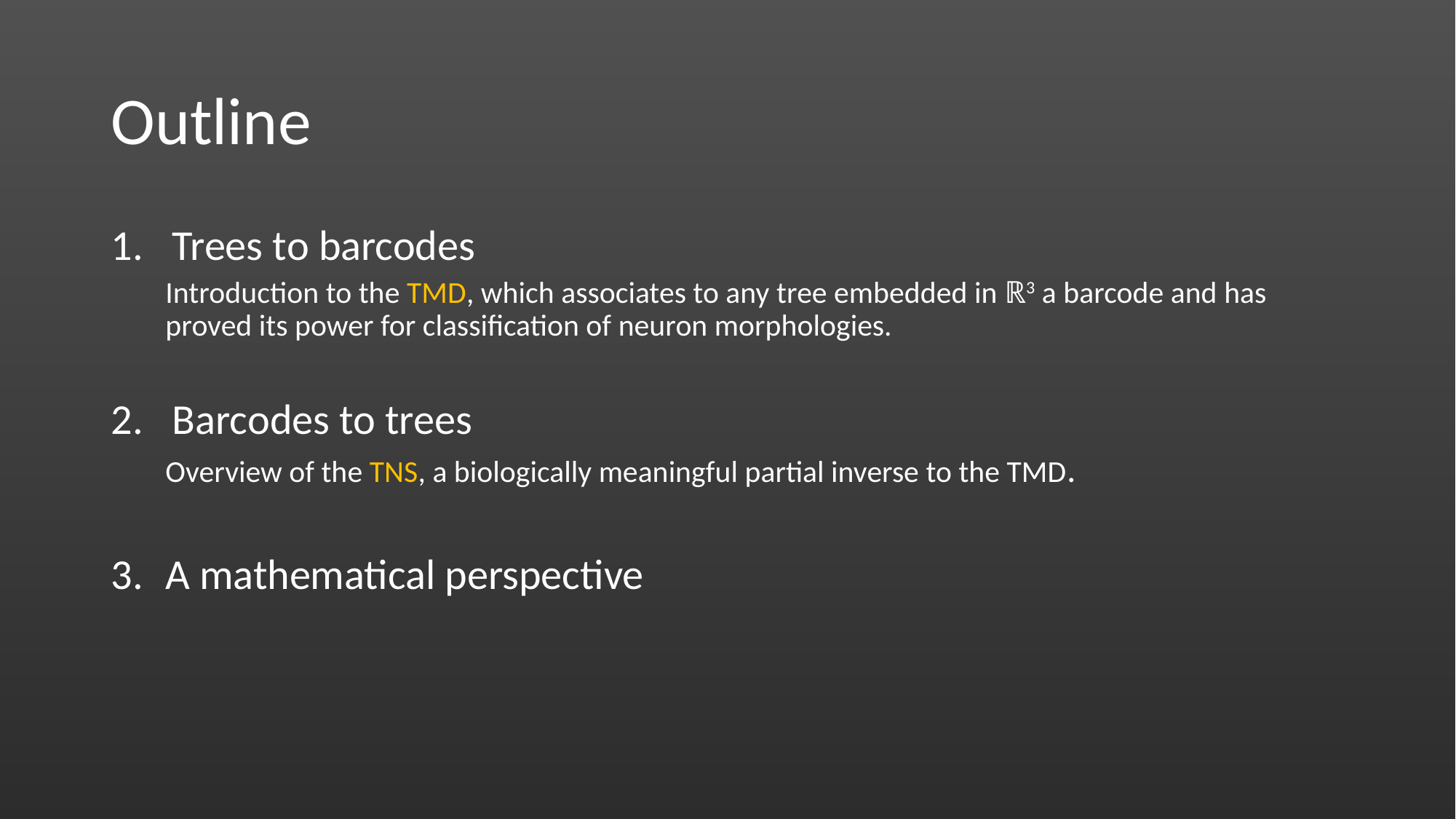

# Outline
Trees to barcodes
Introduction to the TMD, which associates to any tree embedded in ℝ3 a barcode and has proved its power for classification of neuron morphologies.

Barcodes to trees
Overview of the TNS, a biologically meaningful partial inverse to the TMD.

A mathematical perspective